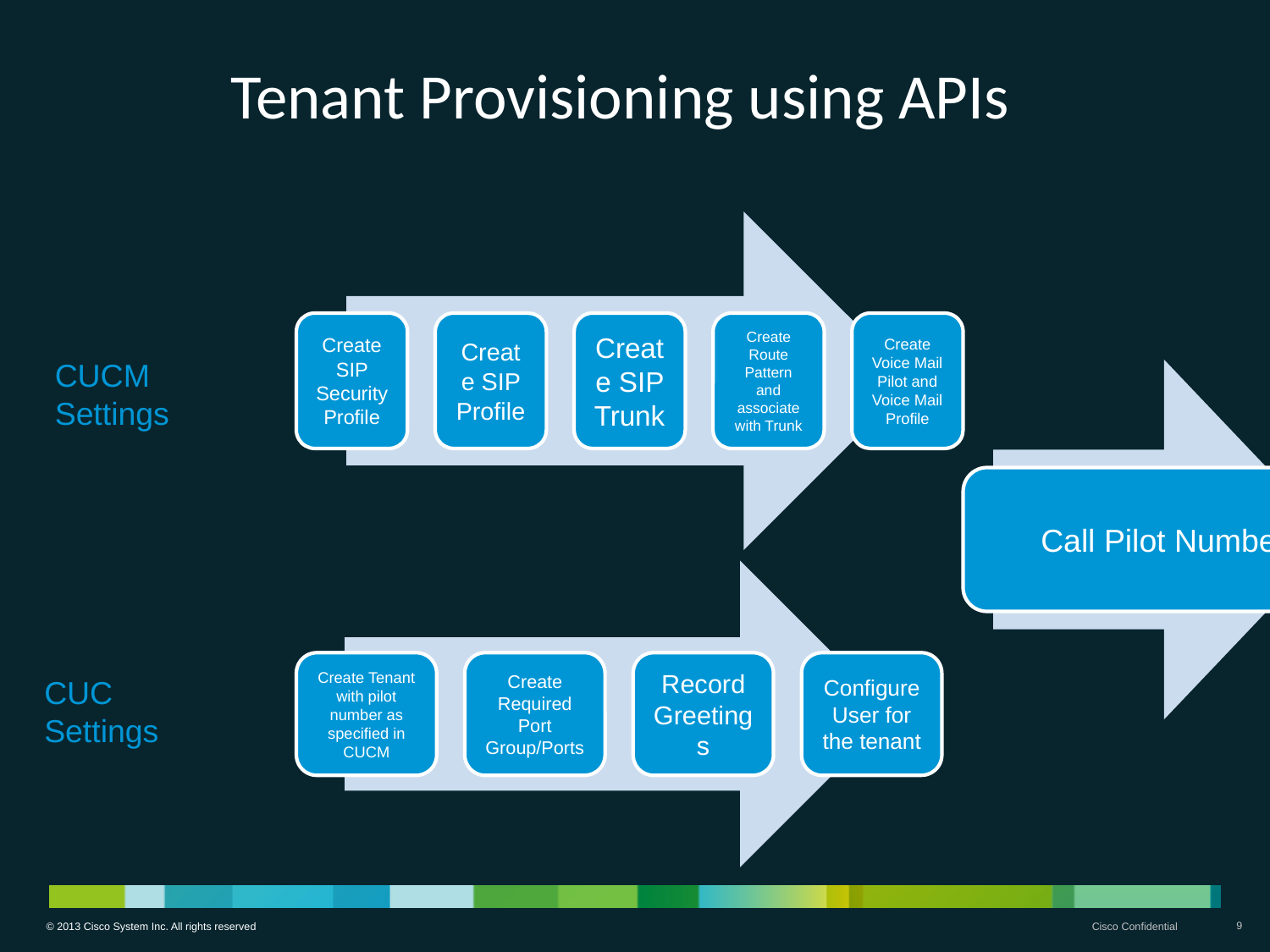

# Tenant Provisioning using APIs

Create SIP Security Profile
Create SIP Profile
Create Voice Mail Pilot and Voice Mail Profile
Create SIP Trunk
Create Route Pattern and associate with Trunk
CUCM Settings

Create Tenant with pilot number as specified in CUCM
Create Required Port Group/Ports
Record Greetings
Configure User for the tenant
CUC
Settings